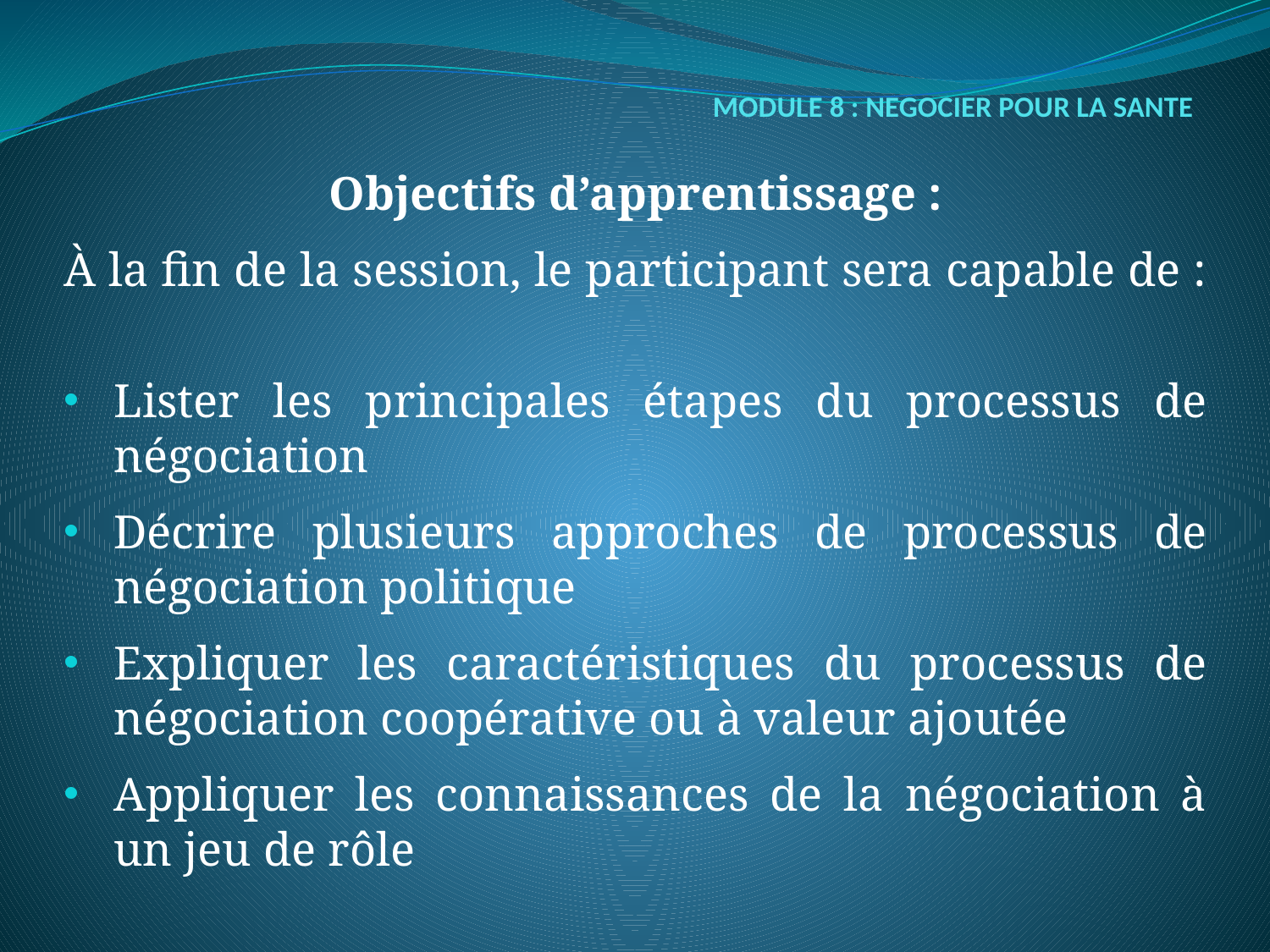

# MODULE 8 : NEGOCIER POUR LA SANTE
Objectifs d’apprentissage :
À la fin de la session, le participant sera capable de :
Lister les principales étapes du processus de négociation
Décrire plusieurs approches de processus de négociation politique
Expliquer les caractéristiques du processus de négociation coopérative ou à valeur ajoutée
Appliquer les connaissances de la négociation à un jeu de rôle